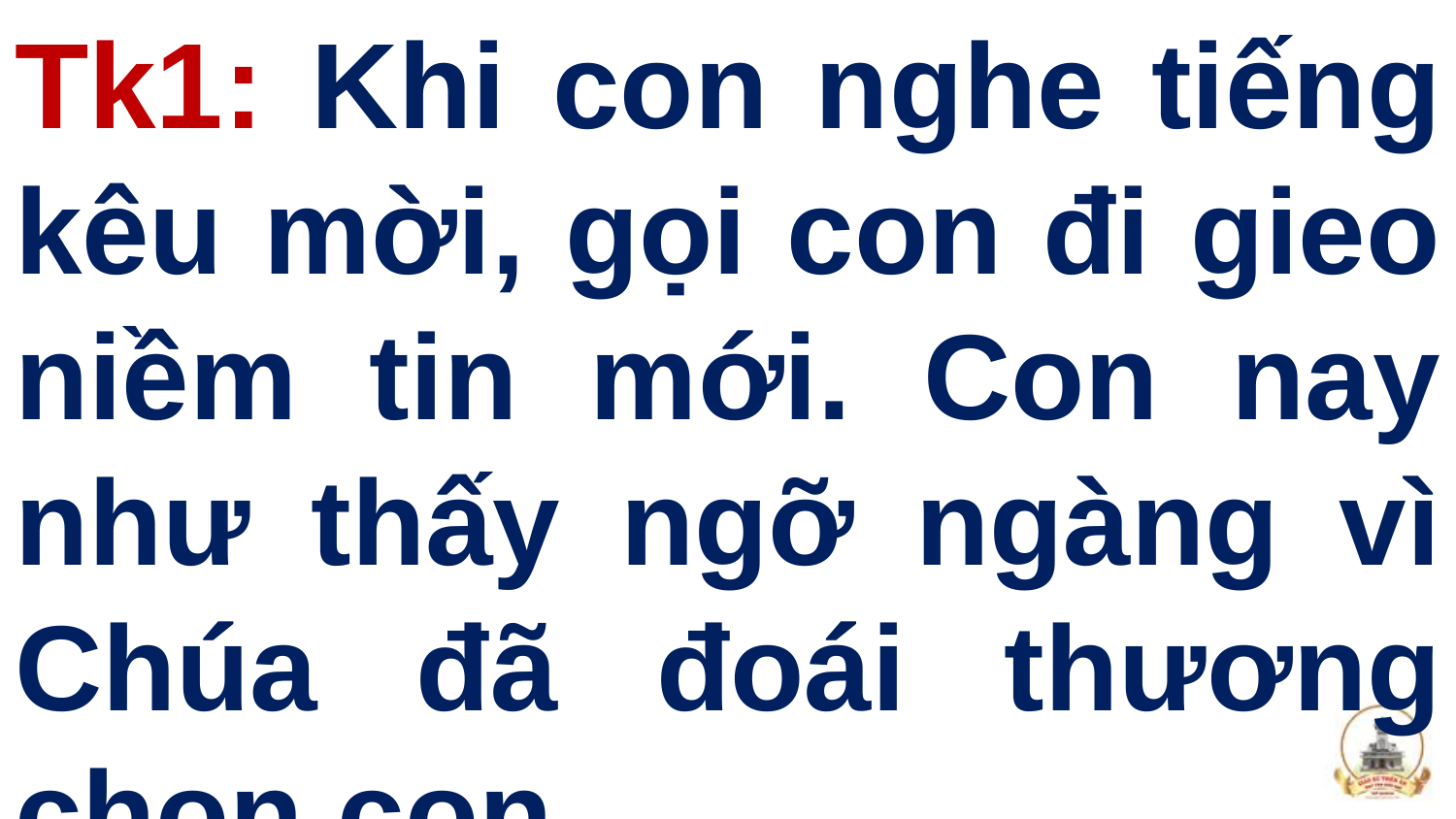

Tk1: Khi con nghe tiếng kêu mời, gọi con đi gieo niềm tin mới. Con nay như thấy ngỡ ngàng vì Chúa đã đoái thương chọn con.